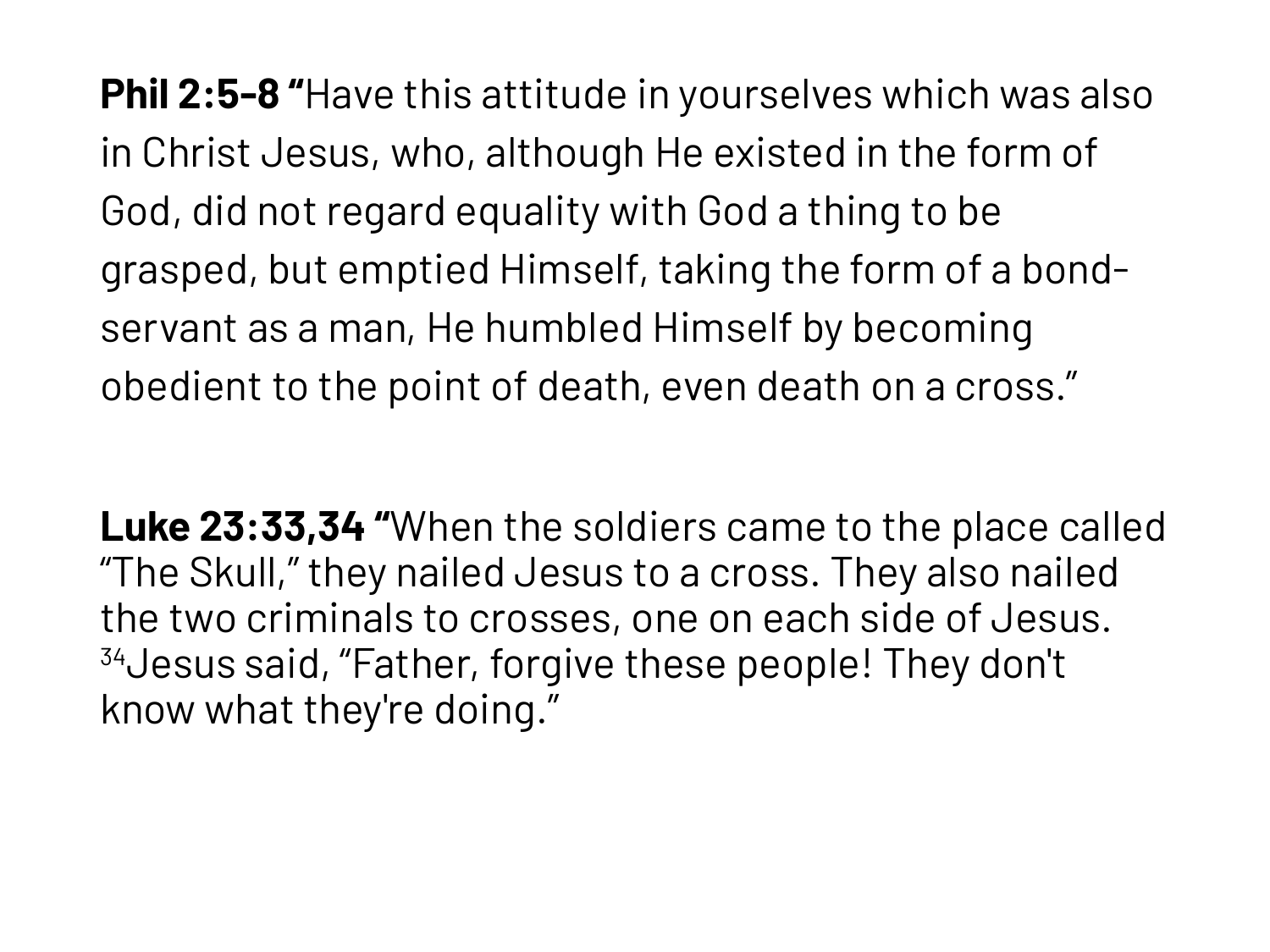

#
Phil 2:5-8 “Have this attitude in yourselves which was also in Christ Jesus, who, although He existed in the form of God, did not regard equality with God a thing to be grasped, but emptied Himself, taking the form of a bond-servant as a man, He humbled Himself by becoming obedient to the point of death, even death on a cross.”

Luke 23:33,34 “When the soldiers came to the place called “The Skull,” they nailed Jesus to a cross. They also nailed the two criminals to crosses, one on each side of Jesus. 34Jesus said, “Father, forgive these people! They don't know what they're doing.”